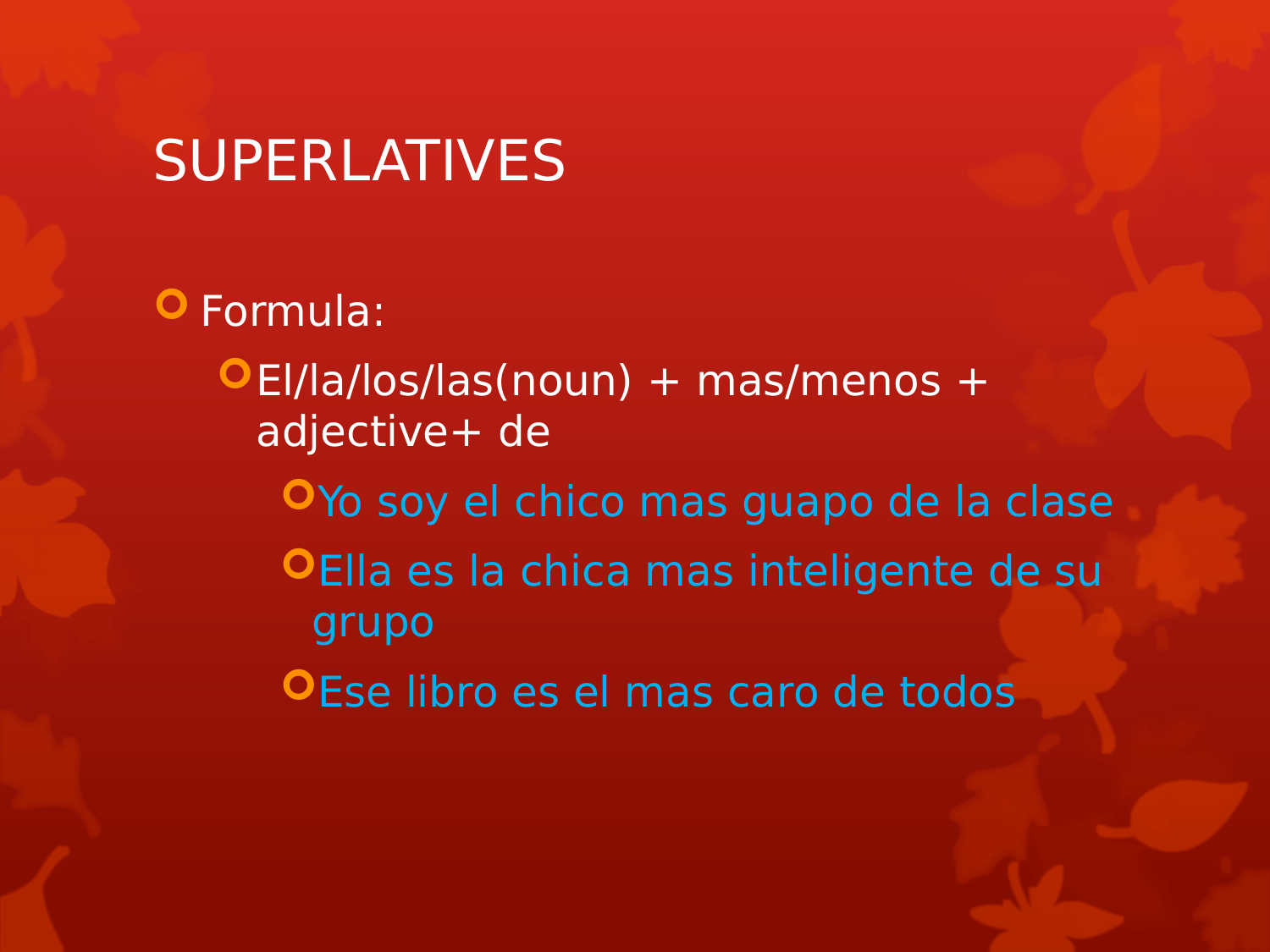

# SUPERLATIVES
Formula:
El/la/los/las(noun) + mas/menos + adjective+ de
Yo soy el chico mas guapo de la clase
Ella es la chica mas inteligente de su grupo
Ese libro es el mas caro de todos